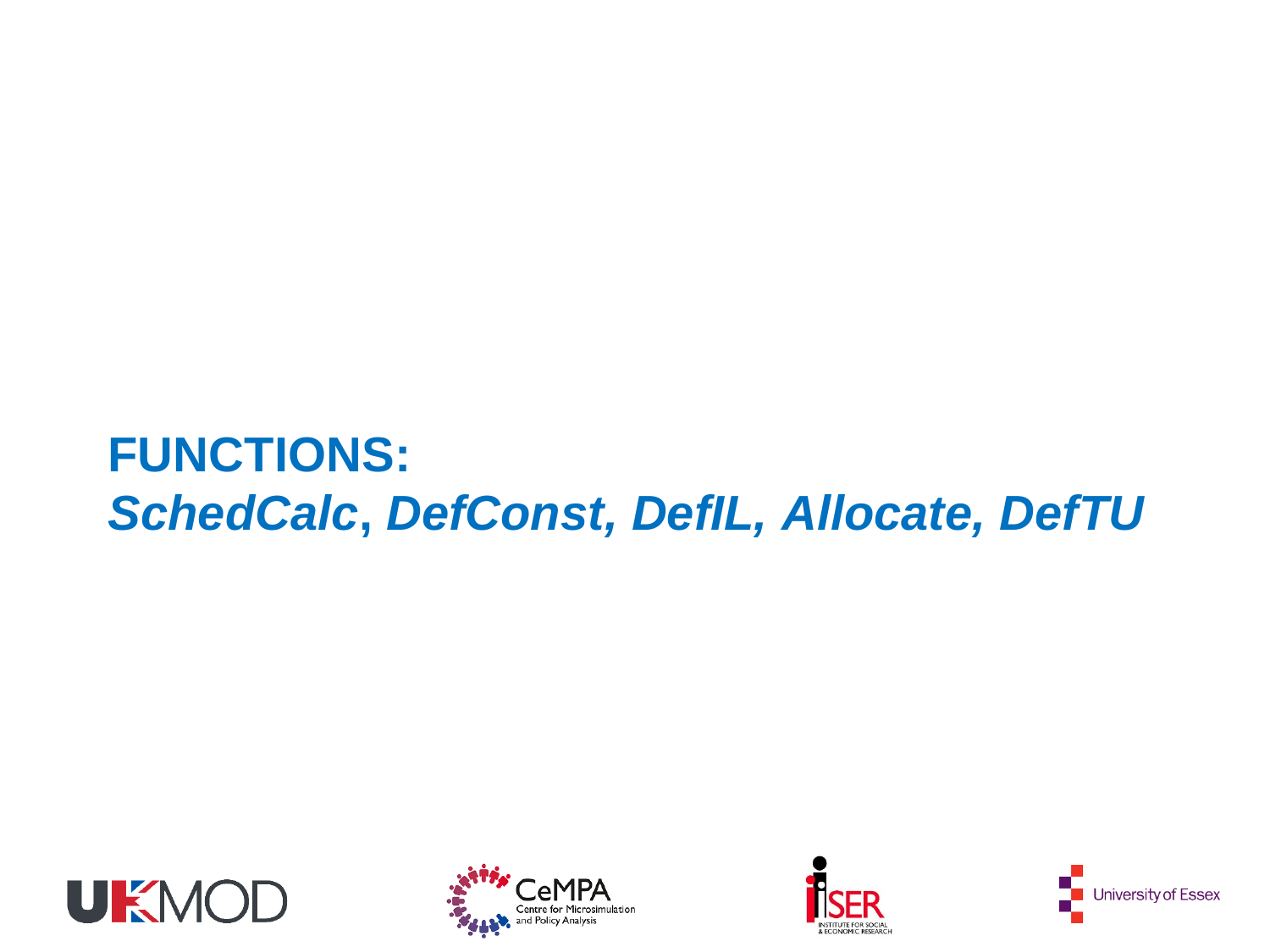

# functions: SchedCalc, DefConst, DefIL, Allocate, DefTU